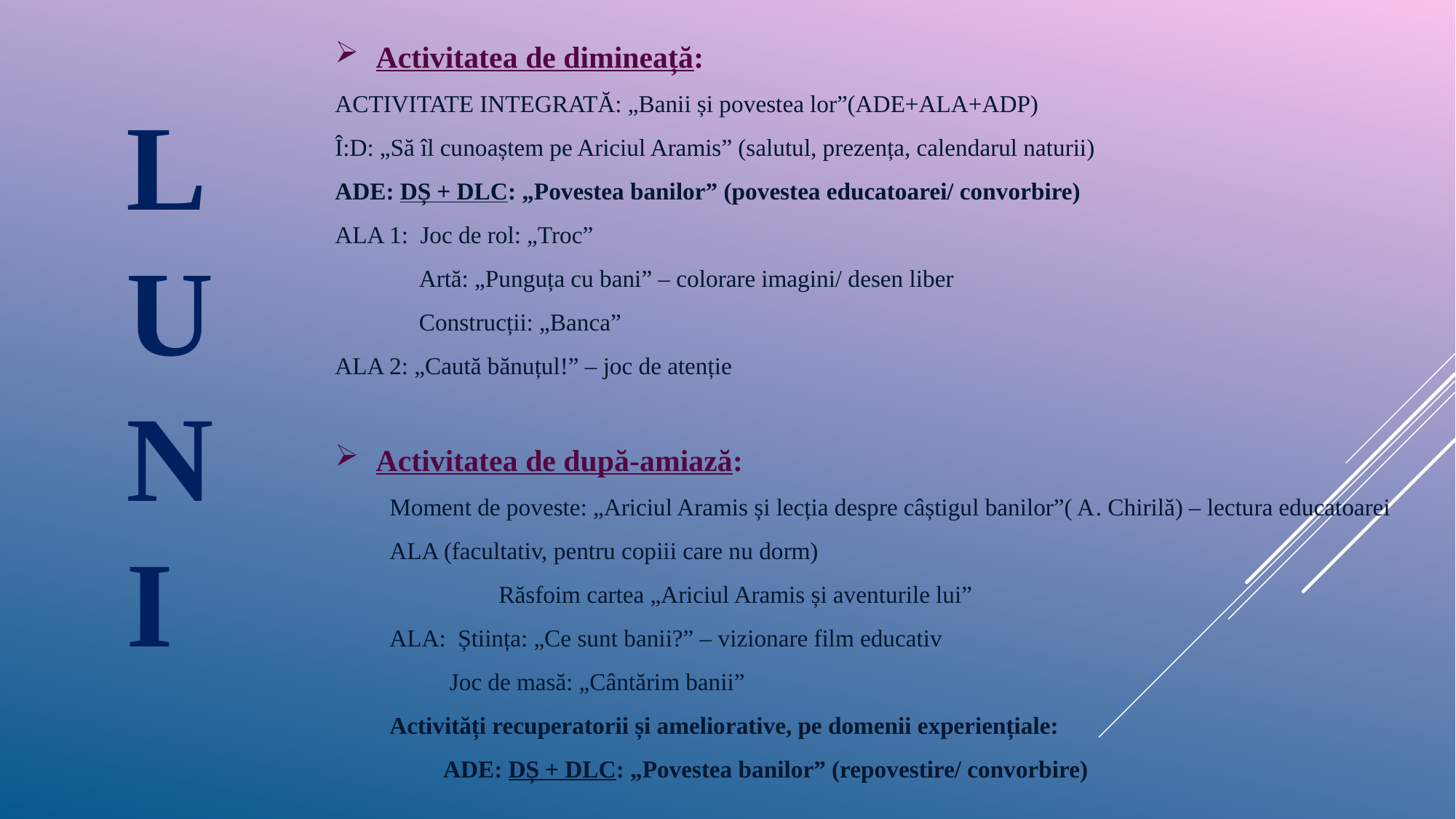

Activitatea de dimineață:
ACTIVITATE INTEGRATĂ: „Banii și povestea lor”(ADE+ALA+ADP)
Î:D: „Să îl cunoaștem pe Ariciul Aramis” (salutul, prezența, calendarul naturii)
ADE: DȘ + DLC: „Povestea banilor” (povestea educatoarei/ convorbire)
ALA 1:  Joc de rol: „Troc”
              Artă: „Punguța cu bani” – colorare imagini/ desen liber
              Construcții: „Banca”
ALA 2: „Caută bănuțul!” – joc de atenție

Activitatea de după-amiază:
Moment de poveste: „Ariciul Aramis și lecția despre câștigul banilor”( A. Chirilă) – lectura educatoarei
ALA (facultativ, pentru copiii care nu dorm)
	Răsfoim cartea „Ariciul Aramis și aventurile lui”
ALA:  Știința: „Ce sunt banii?” – vizionare film educativ
          Joc de masă: „Cântărim banii”
Activități recuperatorii și ameliorative, pe domenii experiențiale:
ADE: DȘ + DLC: „Povestea banilor” (repovestire/ convorbire)

LUNI